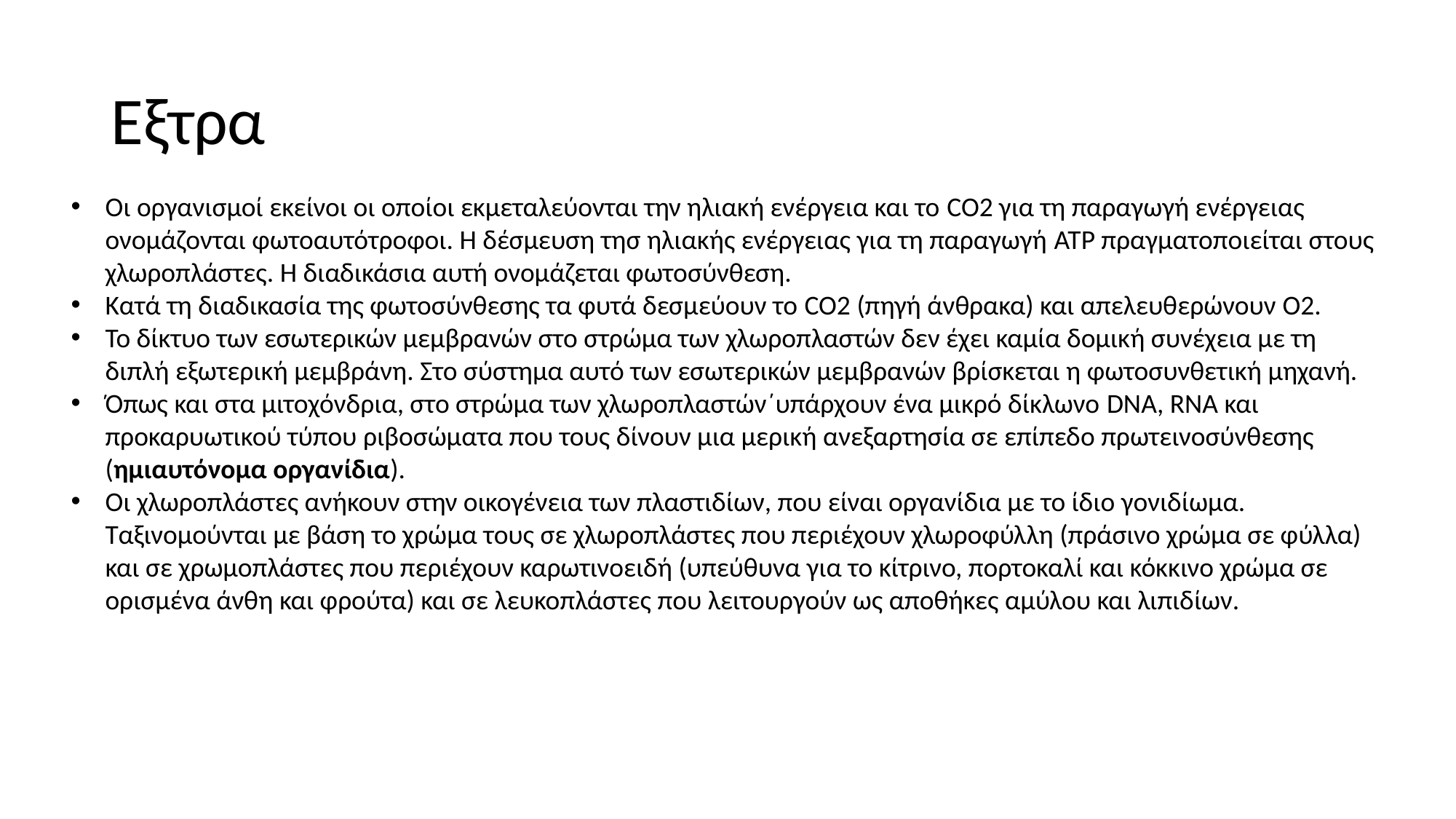

# Εξτρα
Οι οργανισμοί εκείνοι οι οποίοι εκμεταλεύονται την ηλιακή ενέργεια και το CO2 για τη παραγωγή ενέργειας ονομάζονται φωτοαυτότροφοι. Η δέσμευση τησ ηλιακής ενέργειας για τη παραγωγή ATP πραγματοποιείται στους χλωροπλάστες. Η διαδικάσια αυτή ονομάζεται φωτοσύνθεση.
Κατά τη διαδικασία της φωτοσύνθεσης τα φυτά δεσμεύουν το CO2 (πηγή άνθρακα) και απελευθερώνουν O2.
Το δίκτυο των εσωτερικών μεμβρανών στο στρώμα των χλωροπλαστών δεν έχει καμία δομική συνέχεια με τη διπλή εξωτερική μεμβράνη. Στο σύστημα αυτό των εσωτερικών μεμβρανών βρίσκεται η φωτοσυνθετική μηχανή.
Όπως και στα μιτοχόνδρια, στο στρώμα των χλωροπλαστών΄υπάρχουν ένα μικρό δίκλωνο DNA, RNA και προκαρυωτικού τύπου ριβοσώματα που τους δίνουν μια μερική ανεξαρτησία σε επίπεδο πρωτεινοσύνθεσης (ημιαυτόνομα οργανίδια).
Οι χλωροπλάστες ανήκουν στην οικογένεια των πλαστιδίων, που είναι οργανίδια με το ίδιο γονιδίωμα. Ταξινομούνται με βάση το χρώμα τους σε χλωροπλάστες που περιέχουν χλωροφύλλη (πράσινο χρώμα σε φύλλα) και σε χρωμοπλάστες που περιέχουν καρωτινοειδή (υπεύθυνα για το κίτρινο, πορτοκαλί και κόκκινο χρώμα σε ορισμένα άνθη και φρούτα) και σε λευκοπλάστες που λειτουργούν ως αποθήκες αμύλου και λιπιδίων.